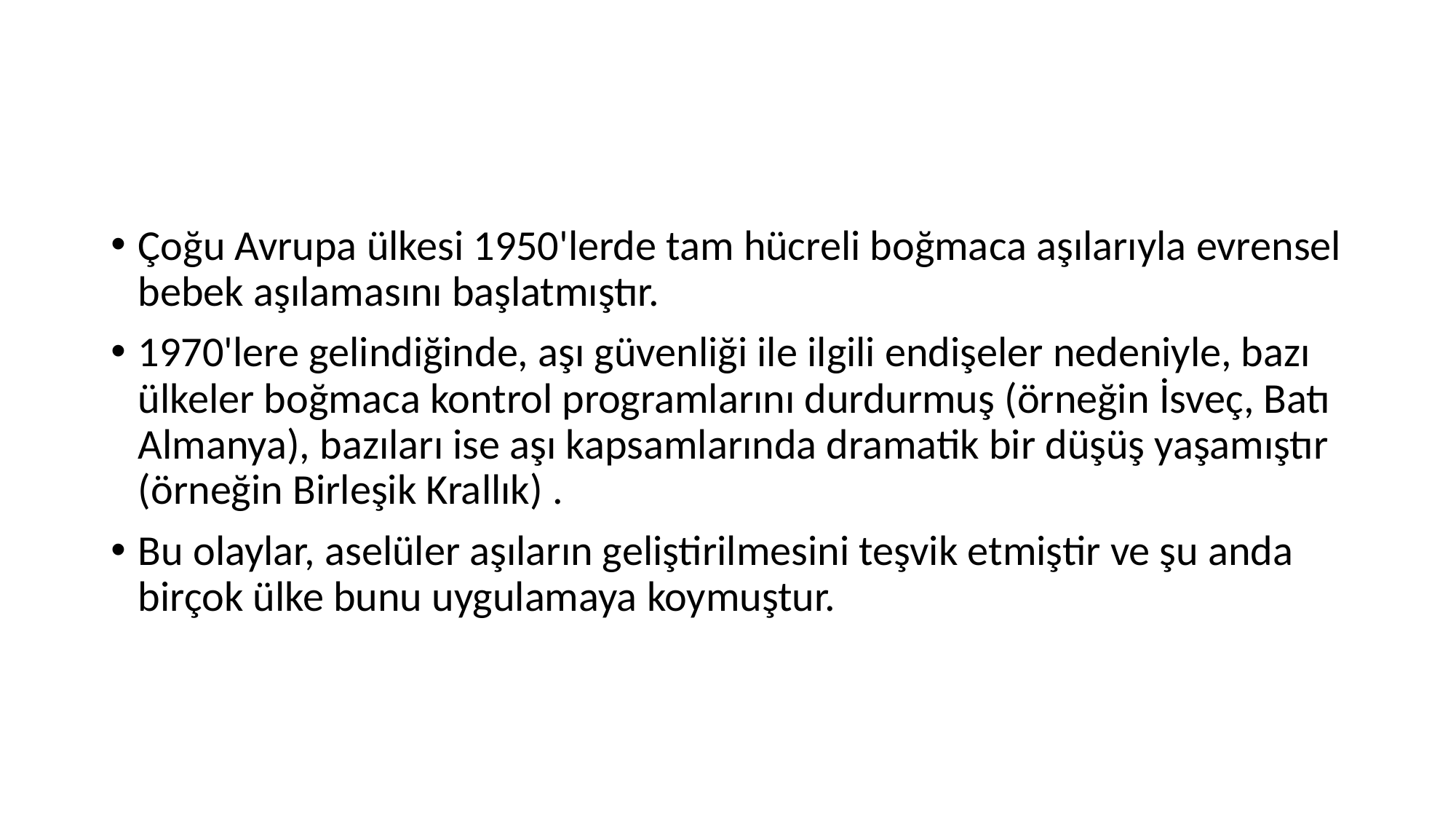

#
Çoğu Avrupa ülkesi 1950'lerde tam hücreli boğmaca aşılarıyla evrensel bebek aşılamasını başlatmıştır.
1970'lere gelindiğinde, aşı güvenliği ile ilgili endişeler nedeniyle, bazı ülkeler boğmaca kontrol programlarını durdurmuş (örneğin İsveç, Batı Almanya), bazıları ise aşı kapsamlarında dramatik bir düşüş yaşamıştır (örneğin Birleşik Krallık) .
Bu olaylar, aselüler aşıların geliştirilmesini teşvik etmiştir ve şu anda birçok ülke bunu uygulamaya koymuştur.